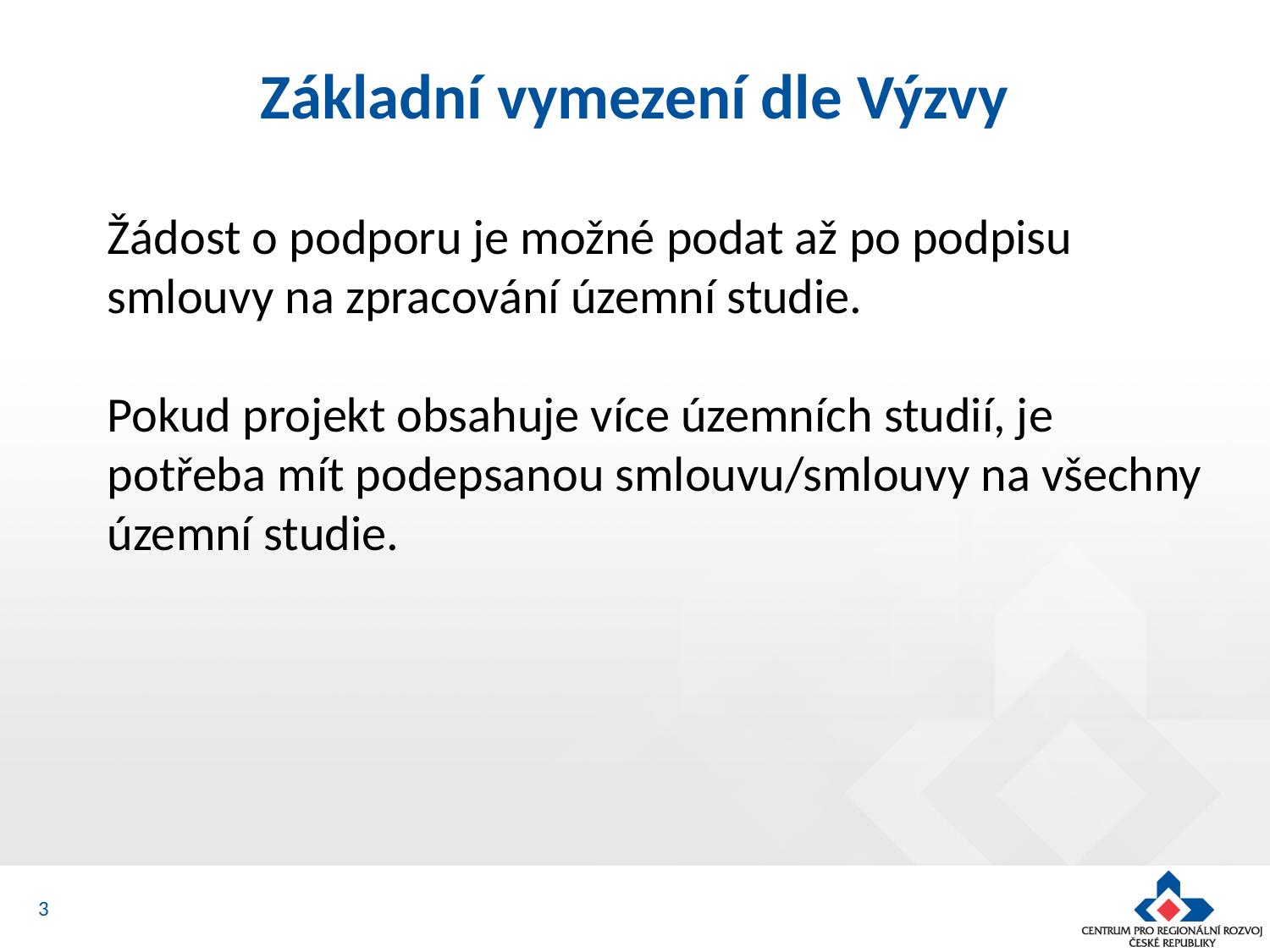

# Základní vymezení dle Výzvy
Žádost o podporu je možné podat až po podpisu smlouvy na zpracování územní studie.

Pokud projekt obsahuje více územních studií, je potřeba mít podepsanou smlouvu/smlouvy na všechny územní studie.
3